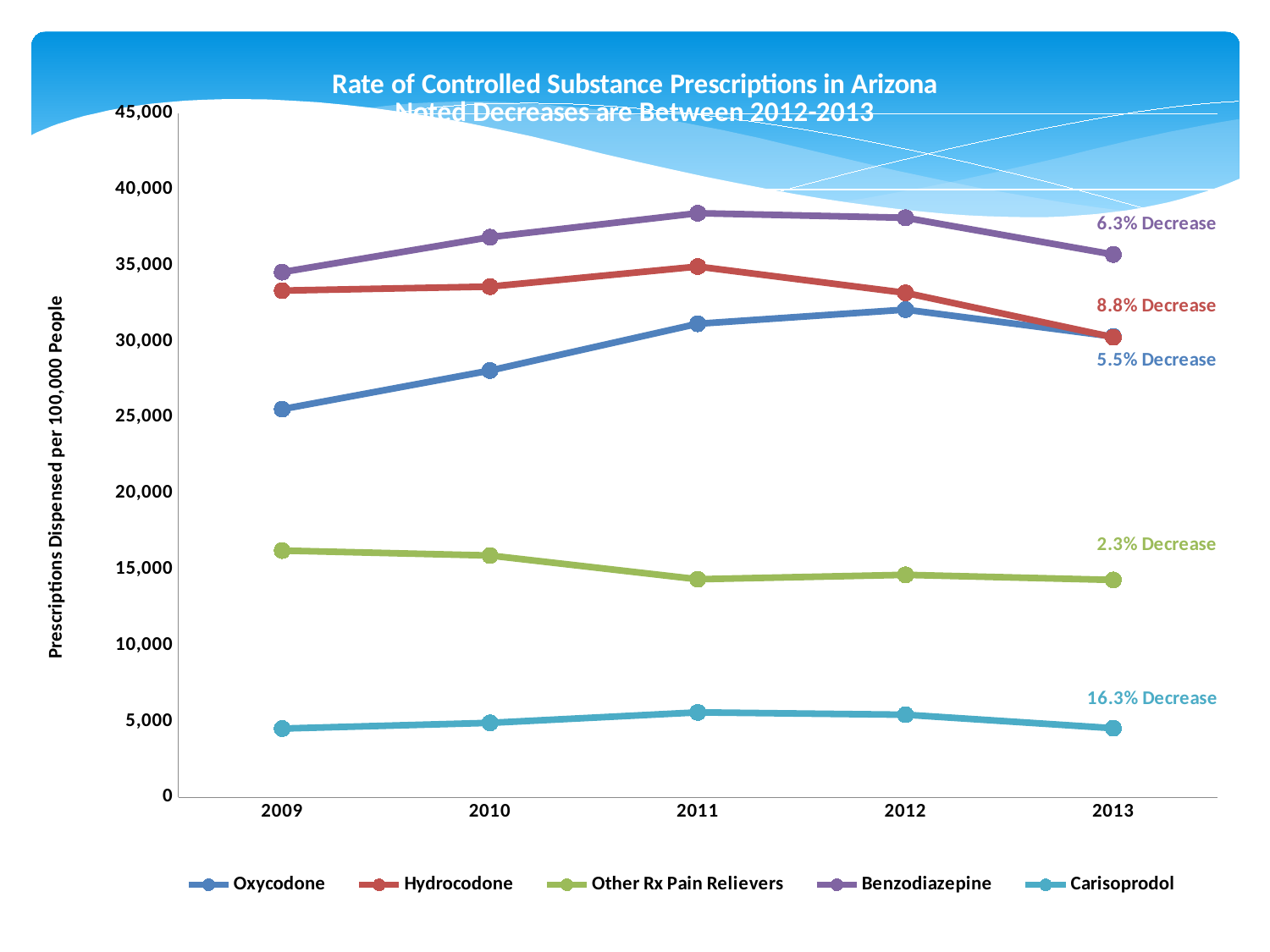

### Chart: Rate of Controlled Substance Prescriptions in Arizona
Noted Decreases are Between 2012-2013

| Category | Oxycodone | Hydrocodone | Other Rx Pain Relievers | Benzodiazepine | Carisoprodol |
|---|---|---|---|---|---|
| 2009 | 25550.34447793724 | 33353.86667046708 | 16246.711153710752 | 34567.87053778949 | 4533.657742877337 |
| 2010 | 28094.856443592063 | 33617.182182087425 | 15919.137887148927 | 36868.847501500684 | 4909.045141776062 |
| 2011 | 31171.31896632866 | 34937.8659614568 | 14358.627549595554 | 38447.32158694587 | 5598.15214801455 |
| 2012 | 32101.369294904605 | 33208.0127323761 | 14646.237238049895 | 38146.468315894104 | 5443.32048896328 |
| 2013 | 30332.253769685114 | 30282.033850505013 | 14312.692161468463 | 35728.63860409011 | 4557.339903304273 |